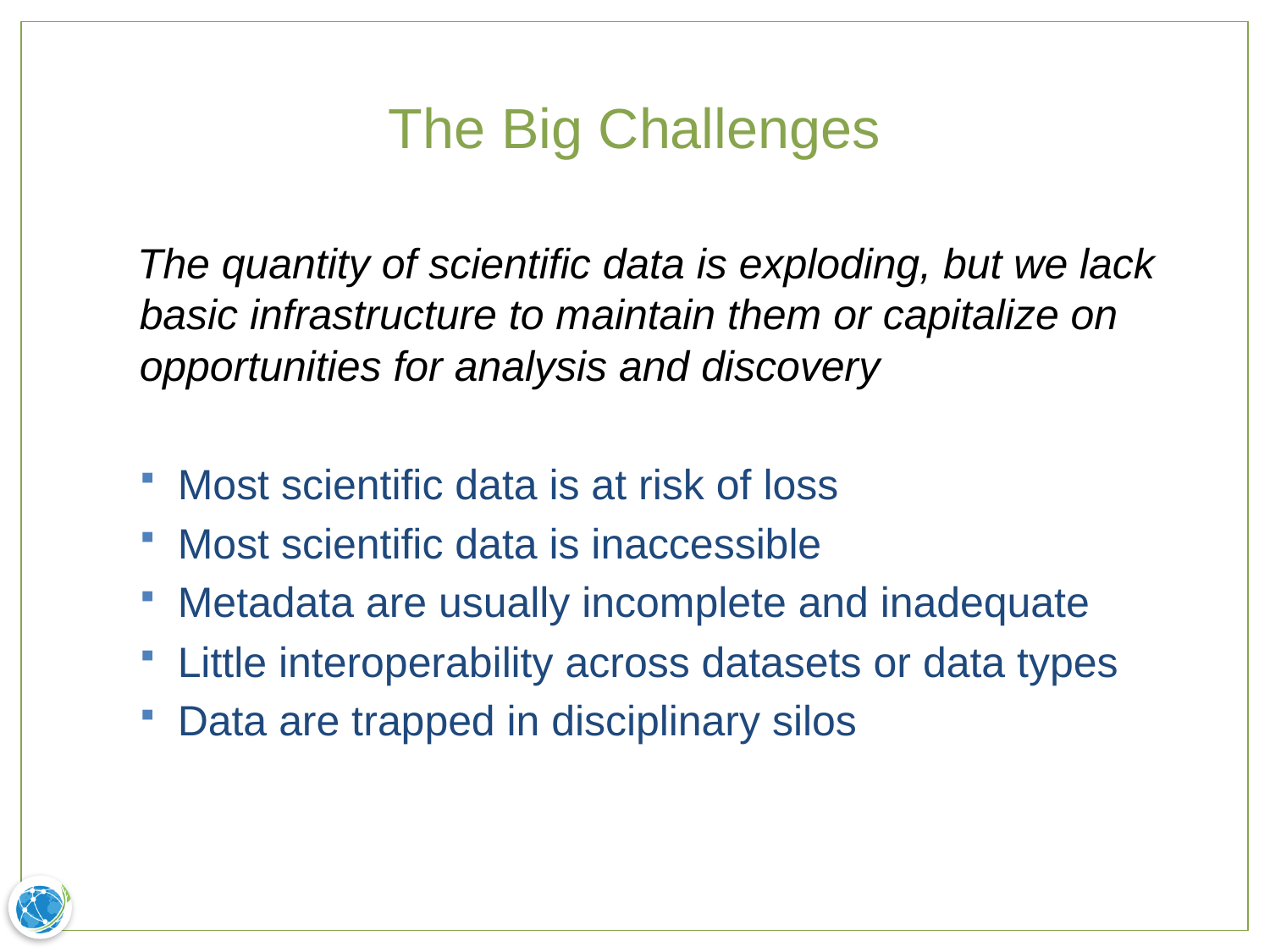

# The Big Challenges
   The quantity of scientific data is exploding, but we lack basic infrastructure to maintain them or capitalize on opportunities for analysis and discovery

Most scientific data is at risk of loss
Most scientific data is inaccessible
Metadata are usually incomplete and inadequate
Little interoperability across datasets or data types
Data are trapped in disciplinary silos